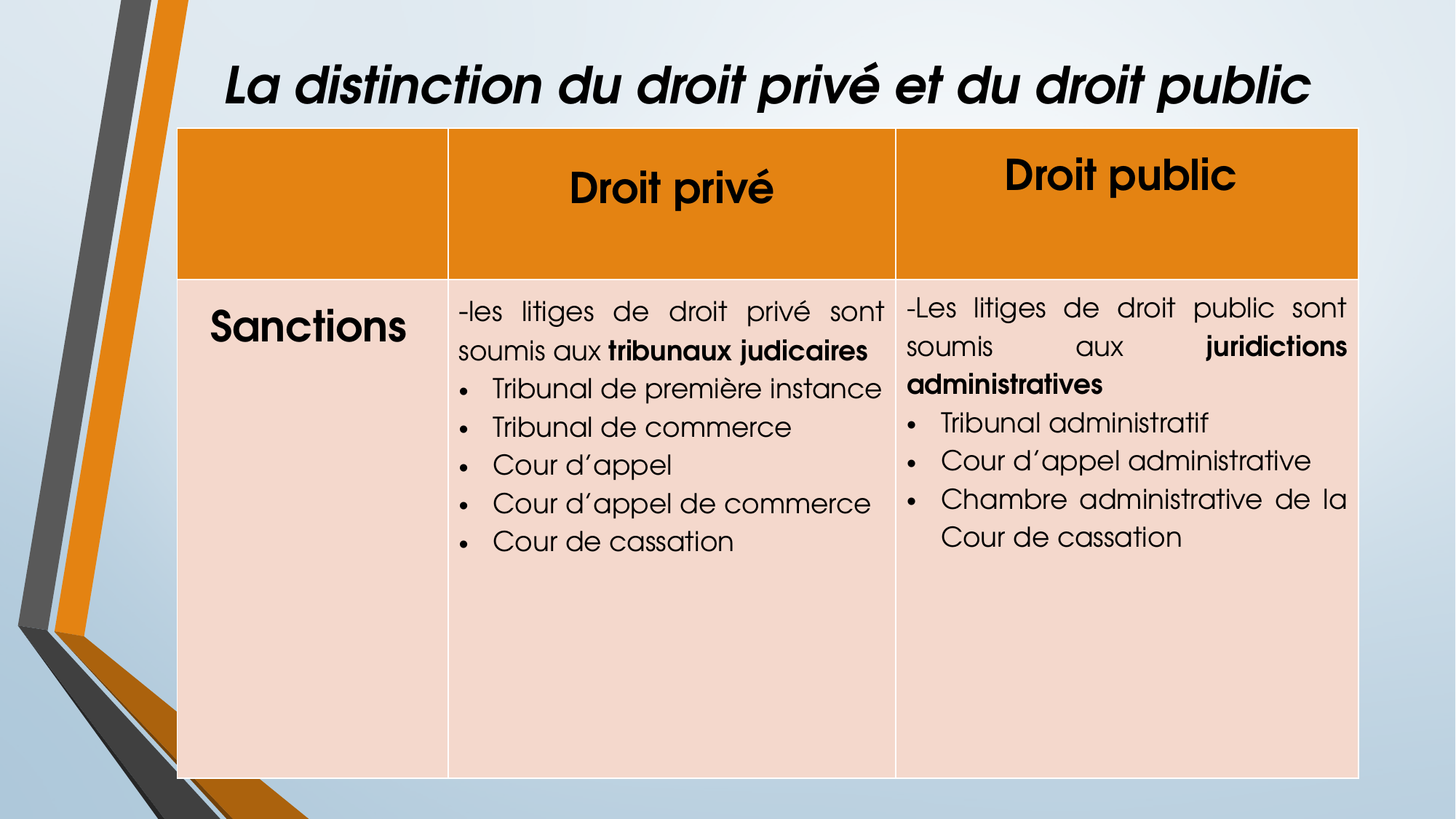

# La distinction du droit privé et du droit public
|  | Droit privé | Droit public |
| --- | --- | --- |
| Sanctions | -les litiges de droit privé sont soumis aux tribunaux judicaires Tribunal de première instance Tribunal de commerce Cour d’appel Cour d’appel de commerce Cour de cassation | -Les litiges de droit public sont soumis aux juridictions administratives Tribunal administratif Cour d’appel administrative Chambre administrative de la Cour de cassation |